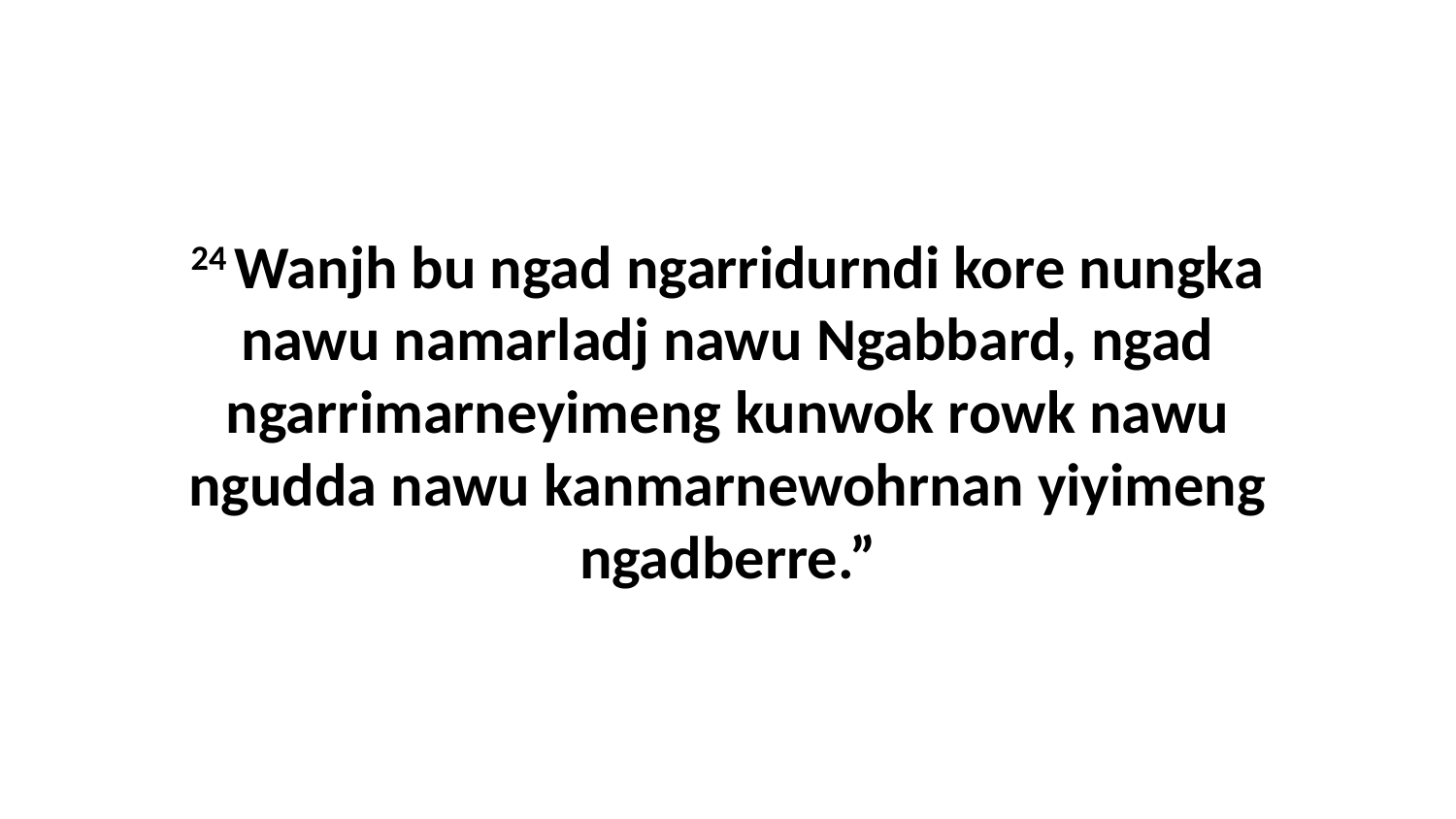

24 Wanjh bu ngad ngarridurndi kore nungka nawu namarladj nawu Ngabbard, ngad ngarrimarneyimeng kunwok rowk nawu ngudda nawu kanmarnewohrnan yiyimeng ngadberre.”